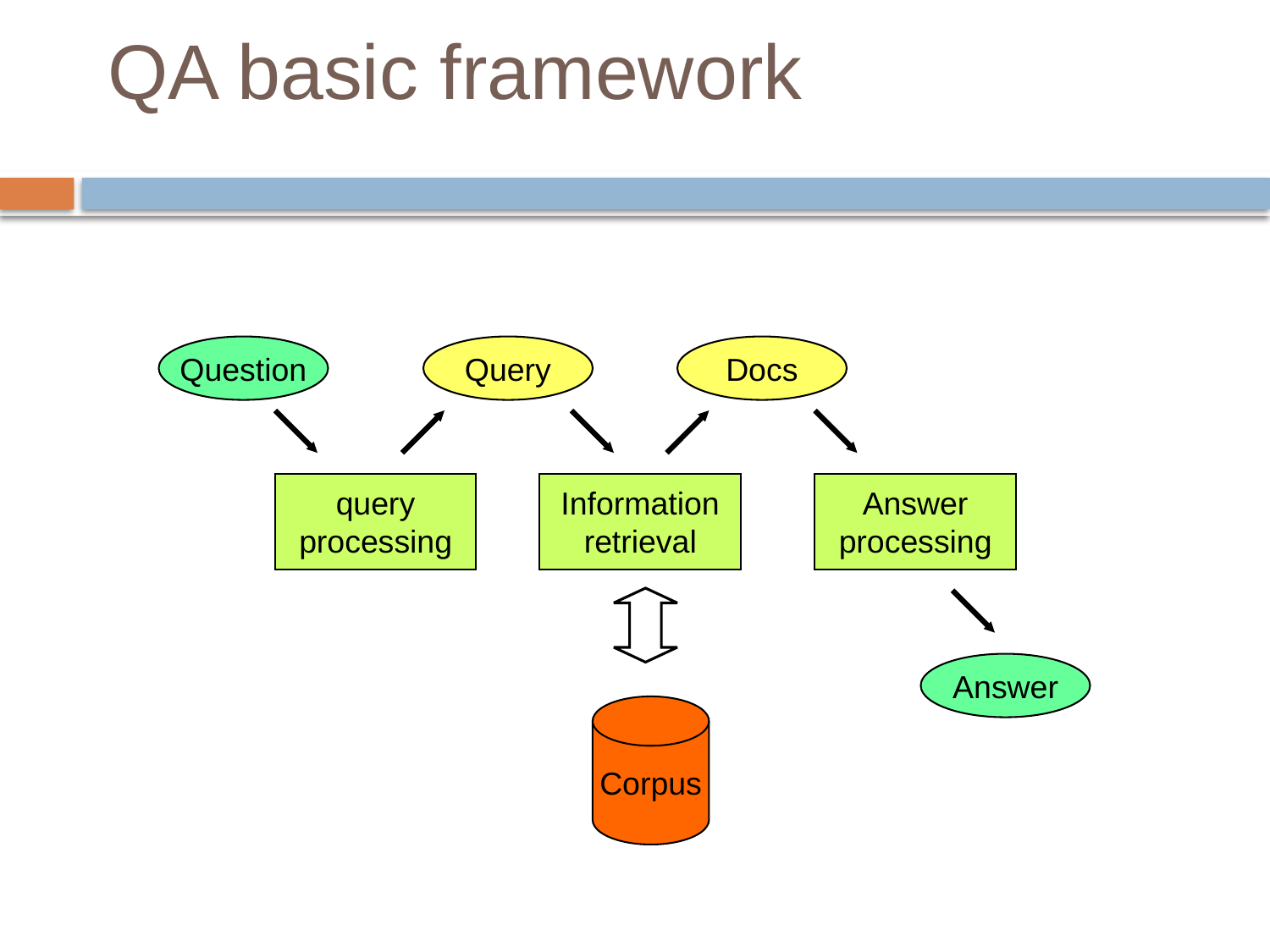

# QA basic framework
Question
Query
Docs

query
processing
Information
retrieval
Answer
processing

Answer
Corpus